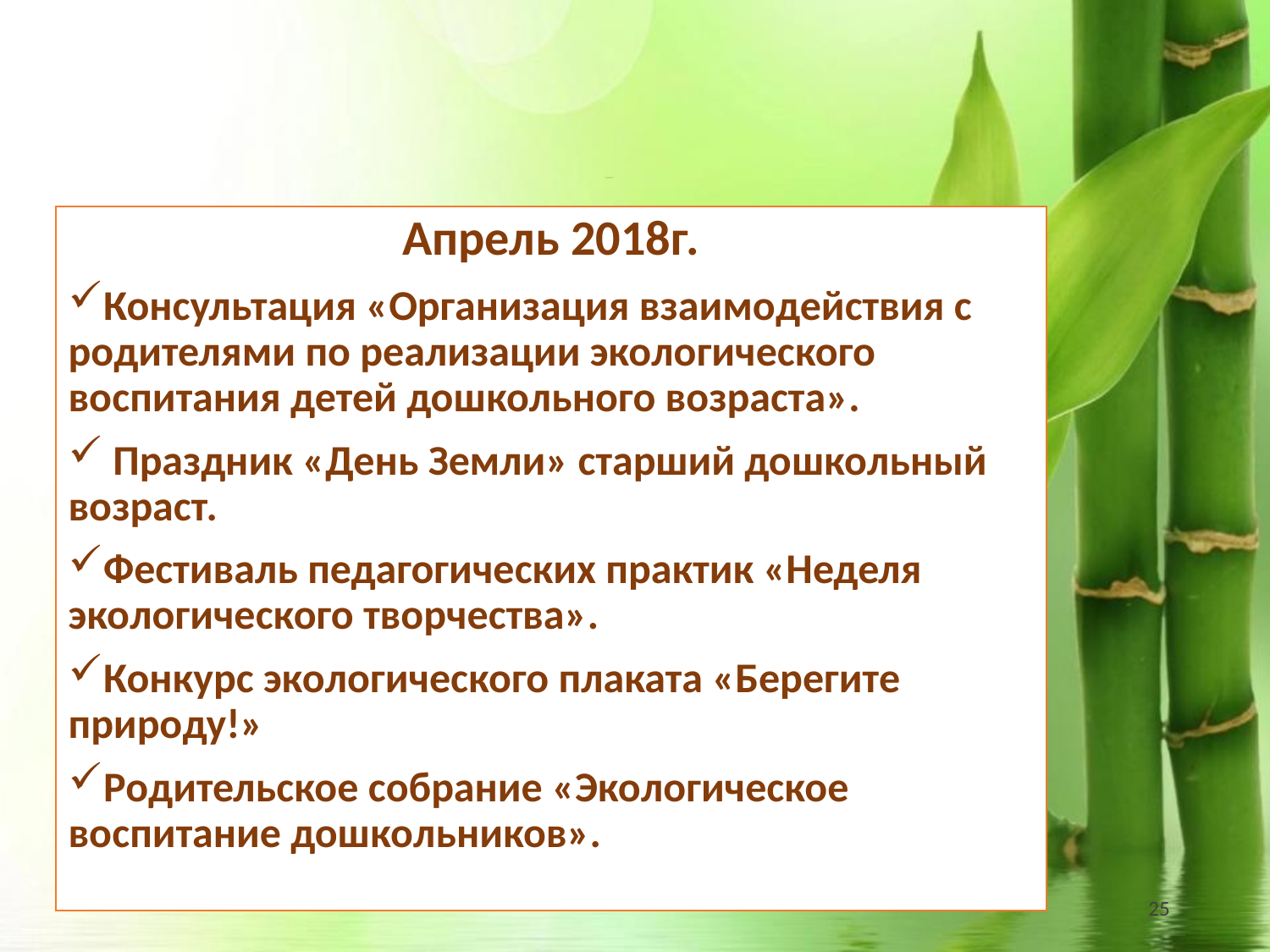

# План-график реализации проекта 3 этап. Основной
Апрель 2018г.
Консультация «Организация взаимодействия с родителями по реализации экологического воспитания детей дошкольного возраста».
 Праздник «День Земли» старший дошкольный возраст.
Фестиваль педагогических практик «Неделя экологического творчества».
Конкурс экологического плаката «Берегите природу!»
Родительское собрание «Экологическое воспитание дошкольников».

25